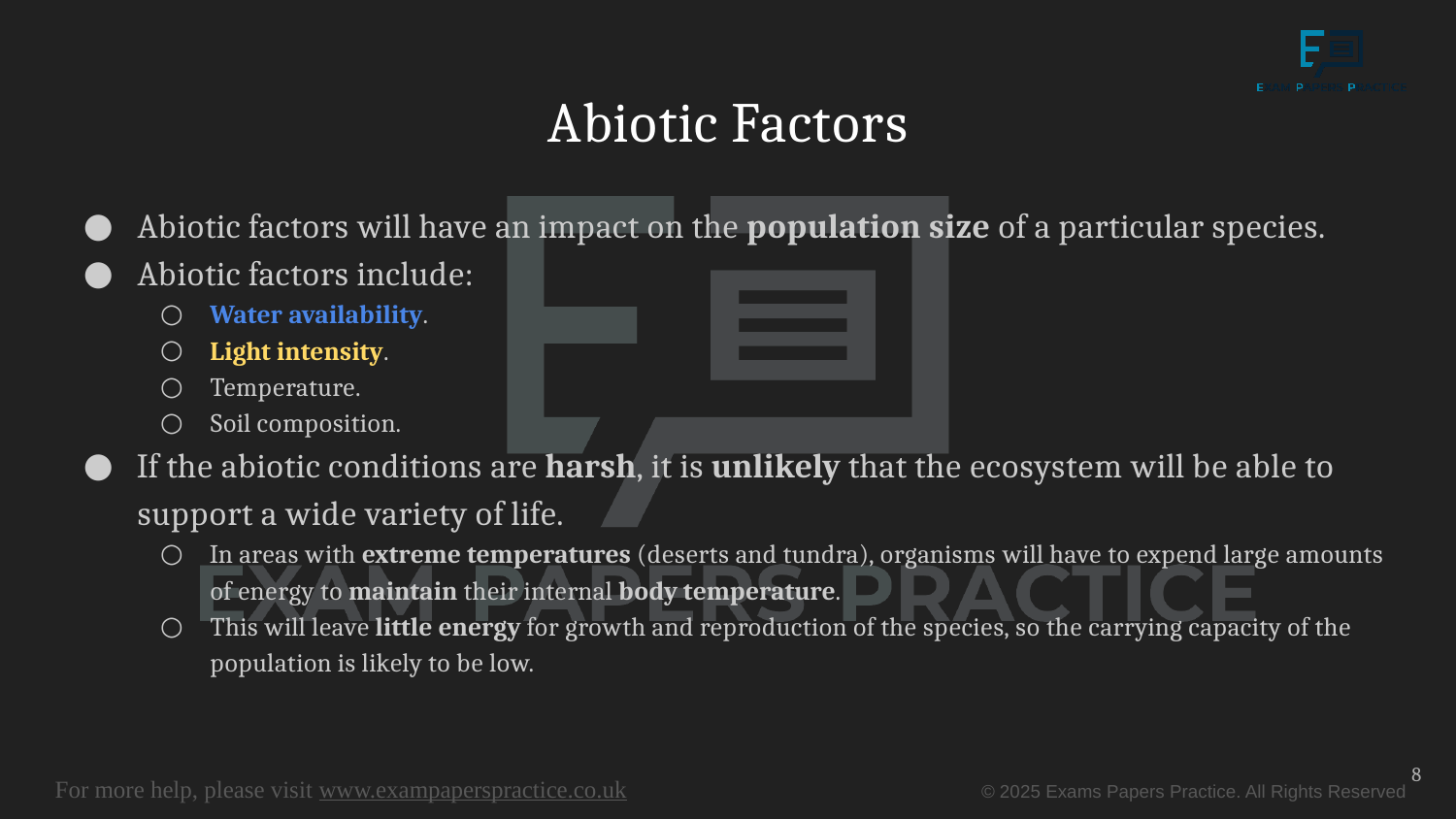

# Abiotic Factors

Abiotic factors will have an impact on the population size of a particular species.
Abiotic factors include:
Water availability.
Light intensity.
Temperature.
Soil composition.
If the abiotic conditions are harsh, it is unlikely that the ecosystem will be able to support a wide variety of life.
In areas with extreme temperatures (deserts and tundra), organisms will have to expend large amounts of energy to maintain their internal body temperature.
This will leave little energy for growth and reproduction of the species, so the carrying capacity of the population is likely to be low.
8